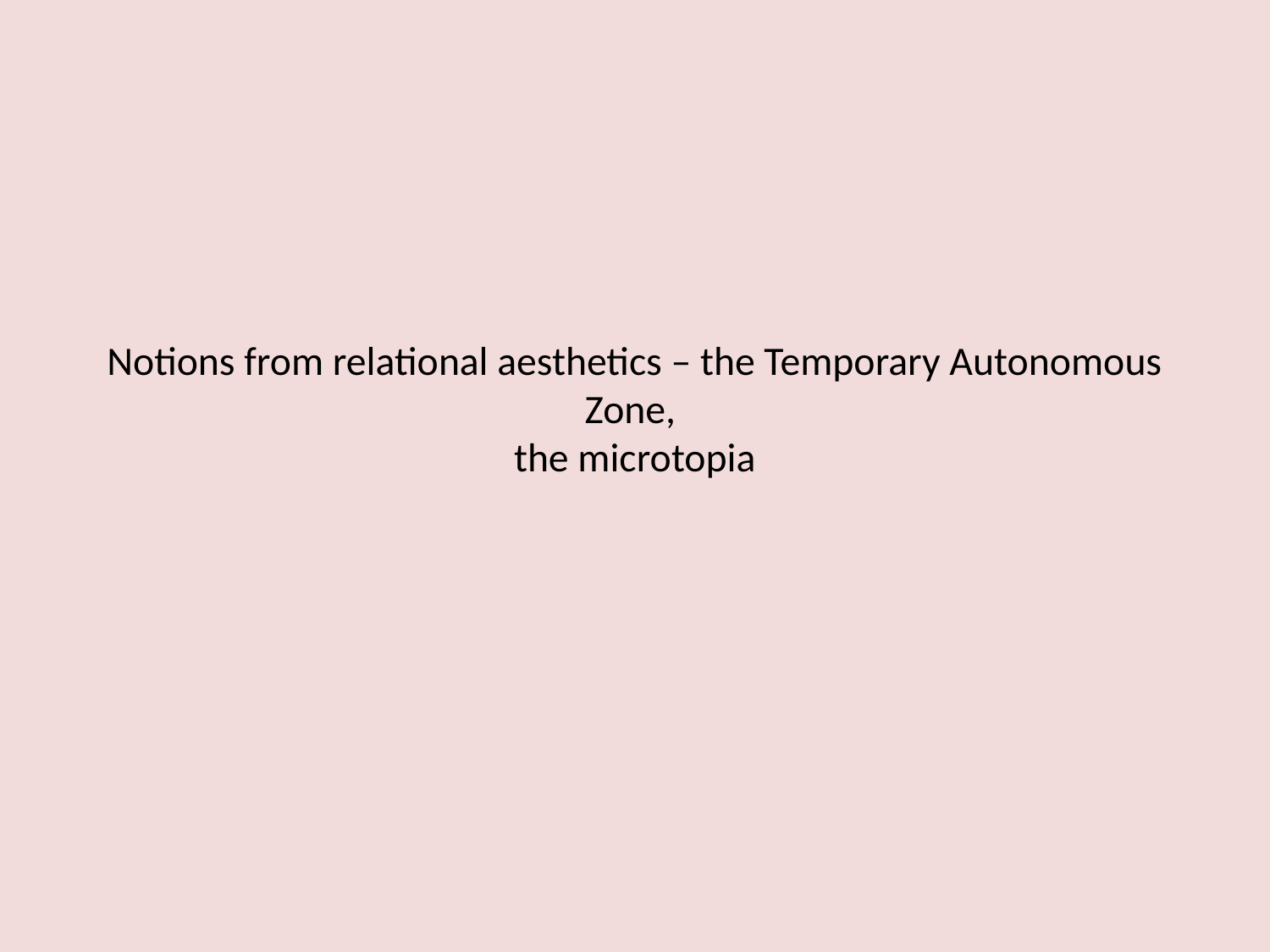

# Notions from relational aesthetics – the Temporary Autonomous Zone, the microtopia